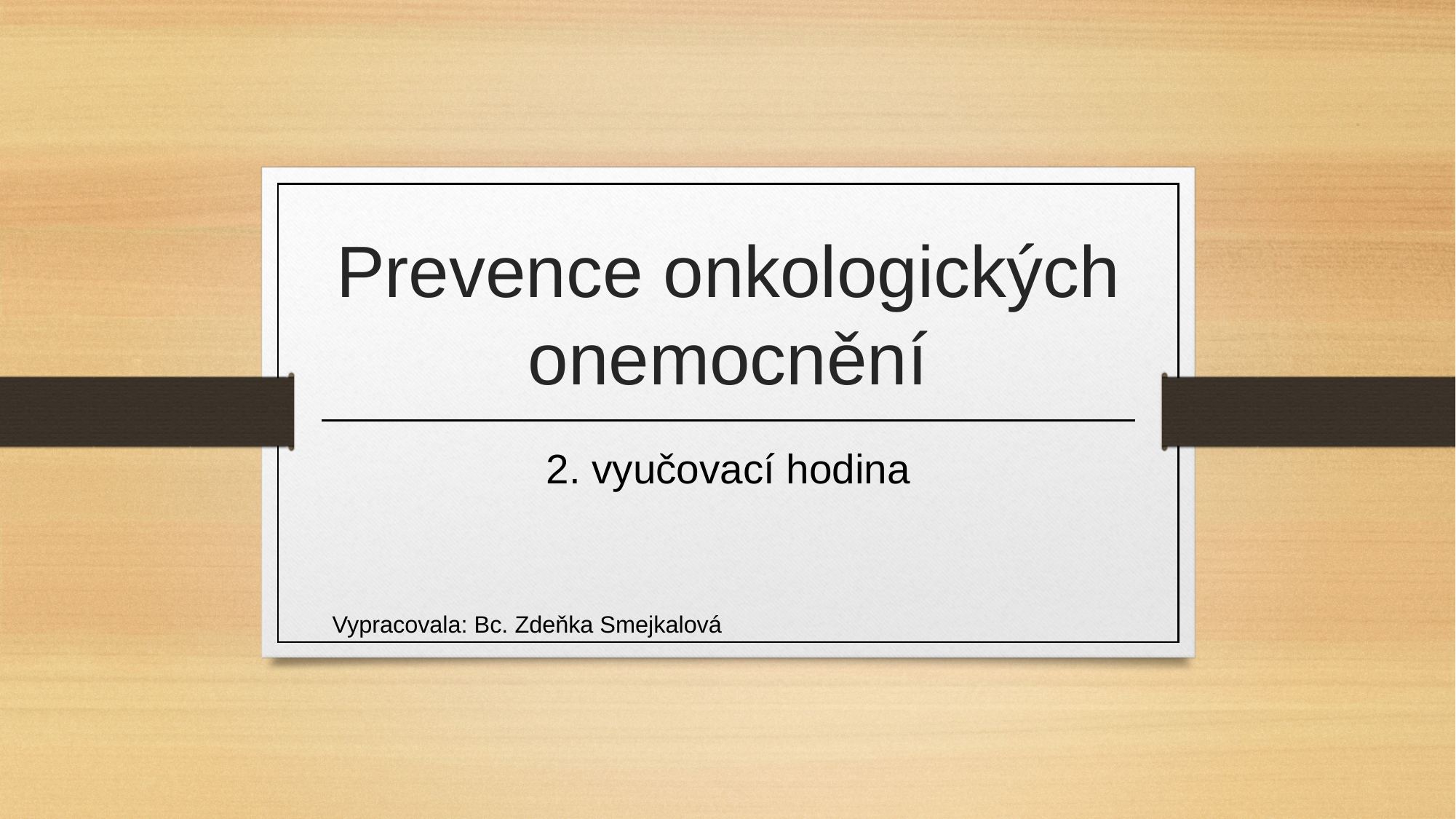

# Prevence onkologických onemocnění
2. vyučovací hodina

Vypracovala: Bc. Zdeňka Smejkalová